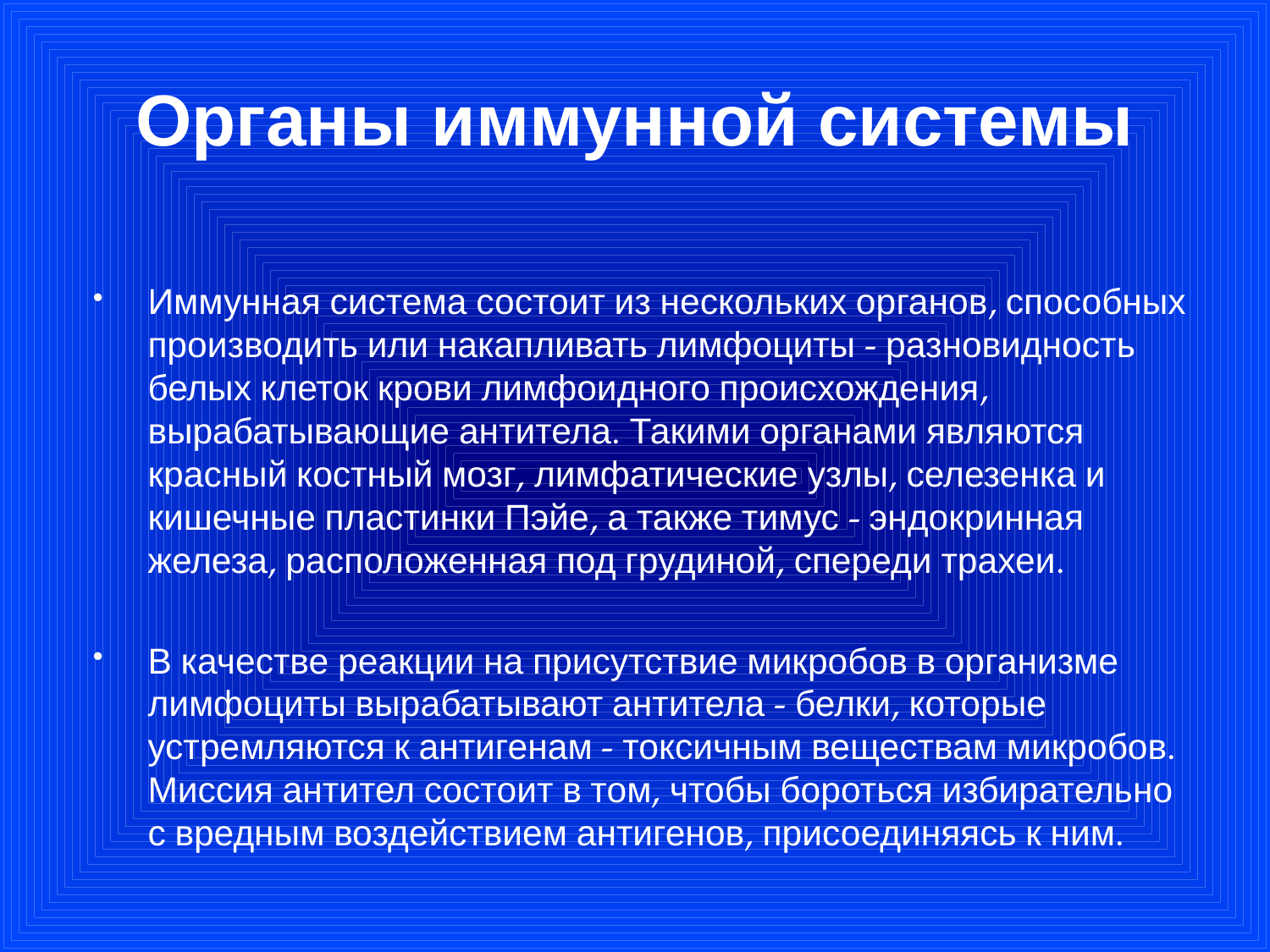

# Органы иммунной системы

Иммунная система состоит из нескольких органов, способных производить или накапливать лимфоциты - разновидность белых клеток крови лимфоидного происхождения, вырабатывающие антитела. Такими органами являются красный костный мозг, лимфатические узлы, селезенка и кишечные пластинки Пэйе, а также тимус - эндокринная железа, расположенная под грудиной, спереди трахеи.

В качестве реакции на присутствие микробов в организме лимфоциты вырабатывают антитела - белки, которые устремляются к антигенам - токсичным веществам микробов. Миссия антител состоит в том, чтобы бороться избирательно с вредным воздействием антигенов, присоединяясь к ним.